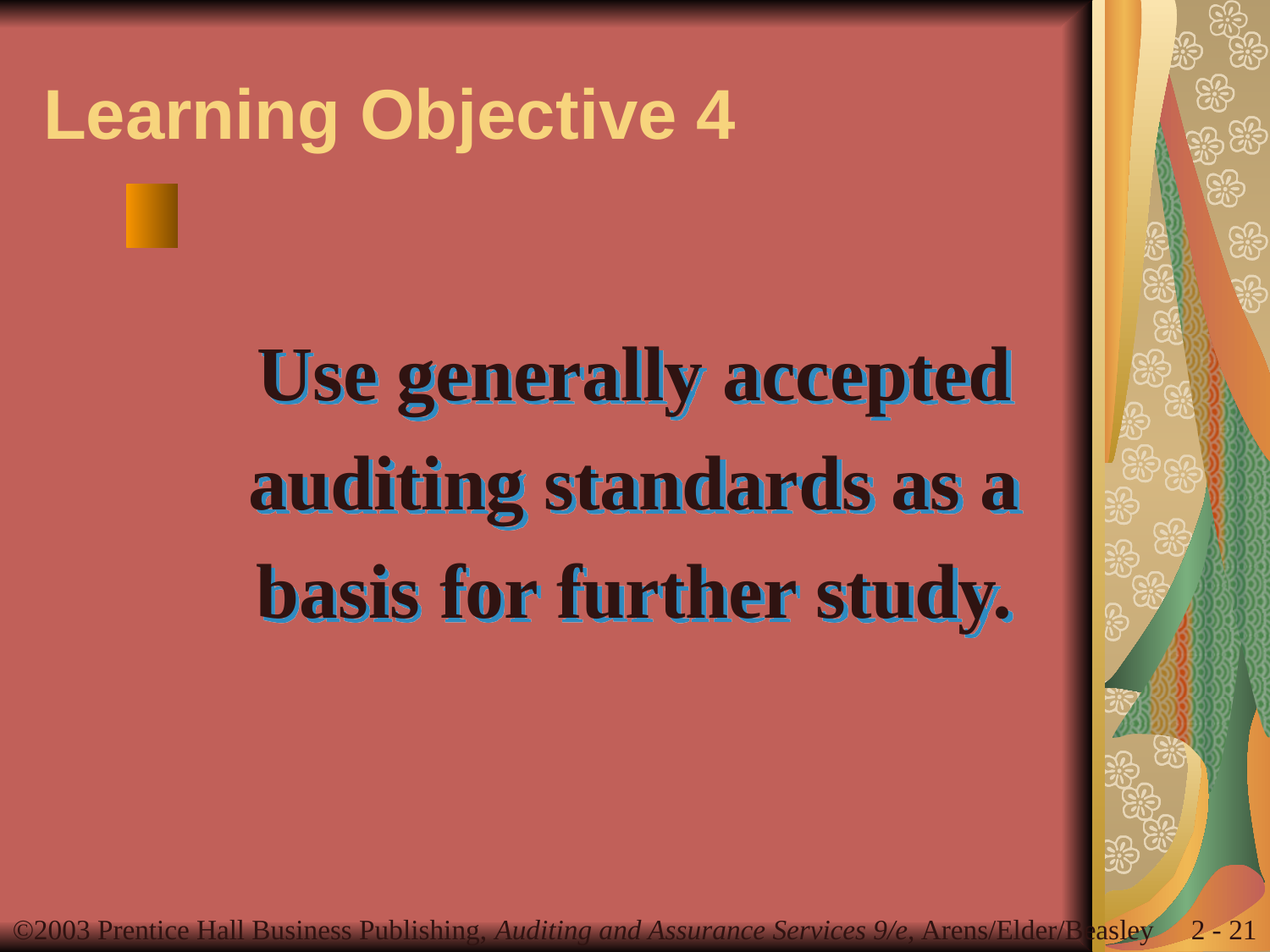

# Learning Objective 4
Use generally accepted
auditing standards as a
basis for further study.